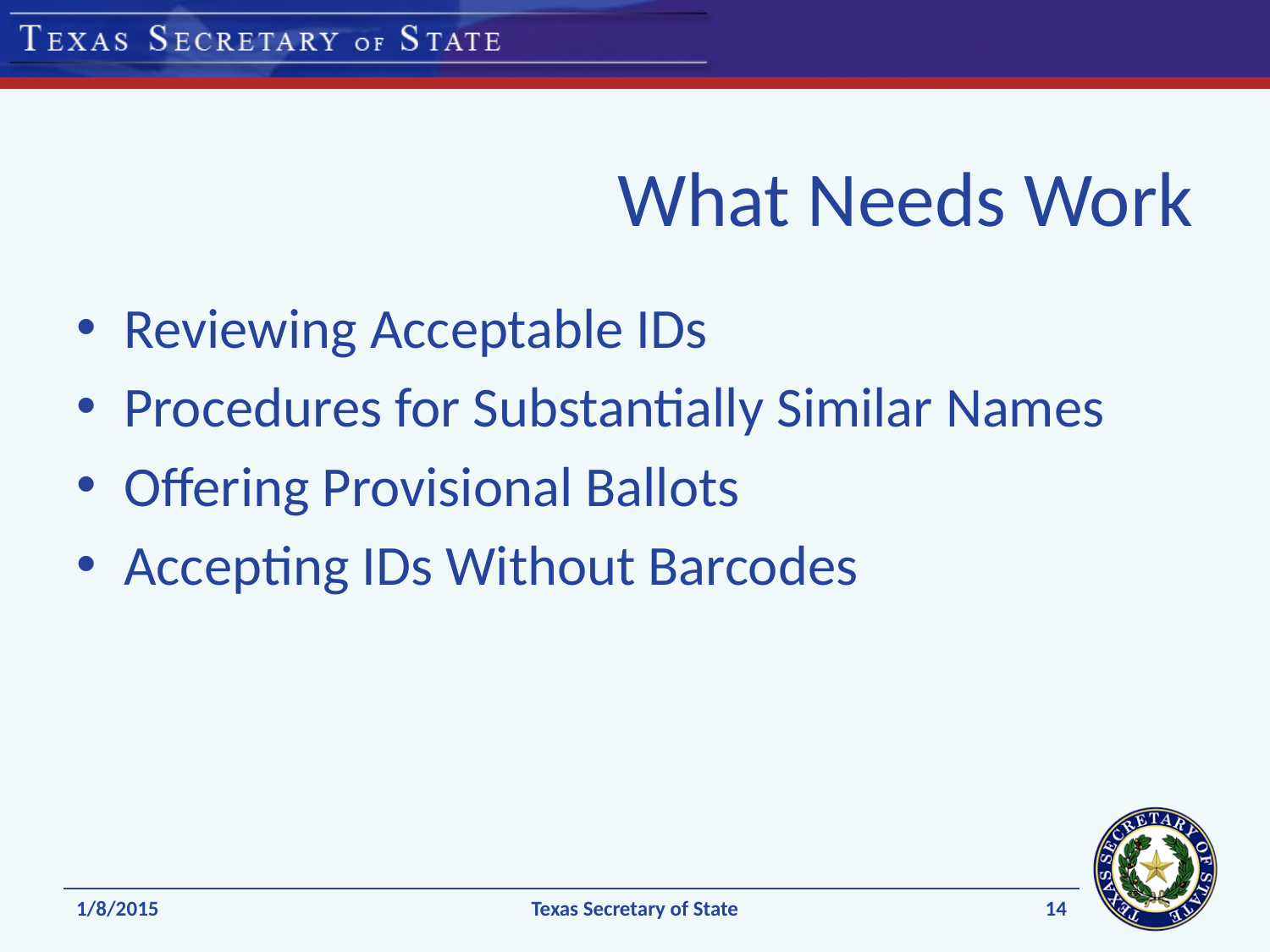

# What Needs Work
Reviewing Acceptable IDs
Procedures for Substantially Similar Names
Offering Provisional Ballots
Accepting IDs Without Barcodes

14
1/8/2015
Texas Secretary of State